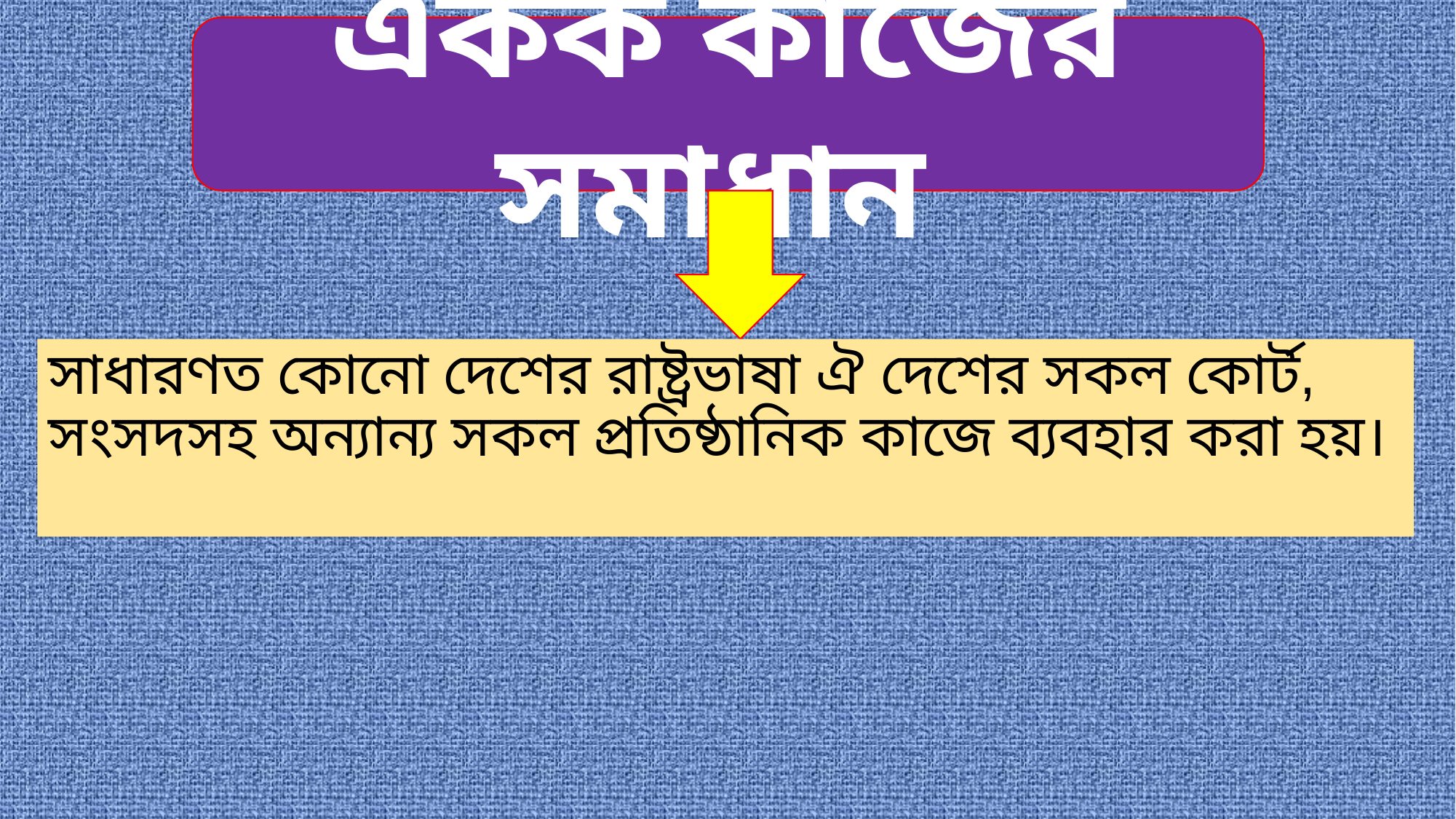

একক কাজের সমাধান

সাধারণত কোনো দেশের রাষ্ট্রভাষা ঐ দেশের সকল কোর্ট, সংসদসহ অন্যান্য সকল প্রতিষ্ঠানিক কাজে ব্যবহার করা হয়।